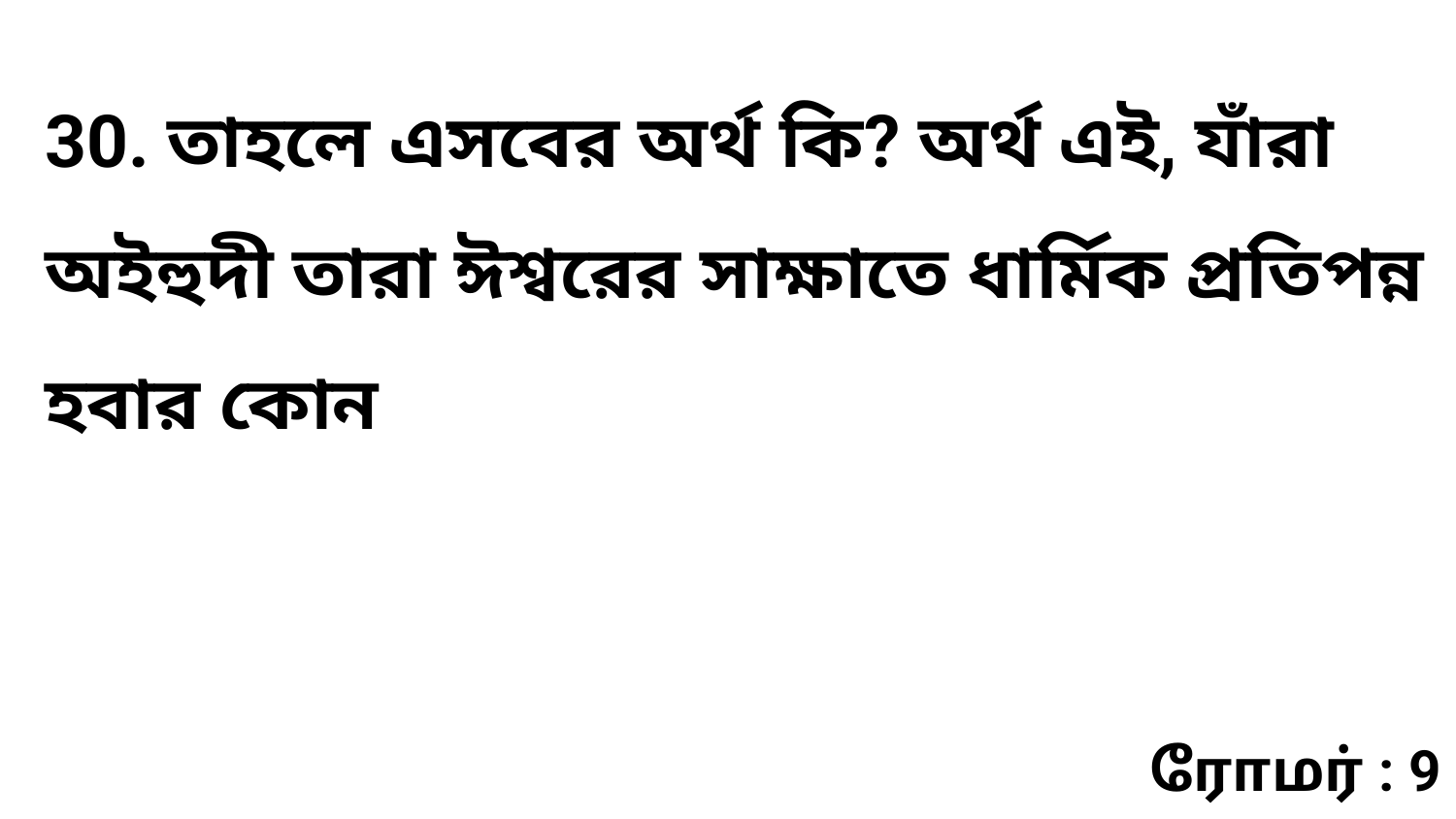

30. তাহলে এসবের অর্থ কি? অর্থ এই, যাঁরা অইহুদী তারা ঈশ্বরের সাক্ষাতে ধার্মিক প্রতিপন্ন হবার কোন
ரோமர் : 9